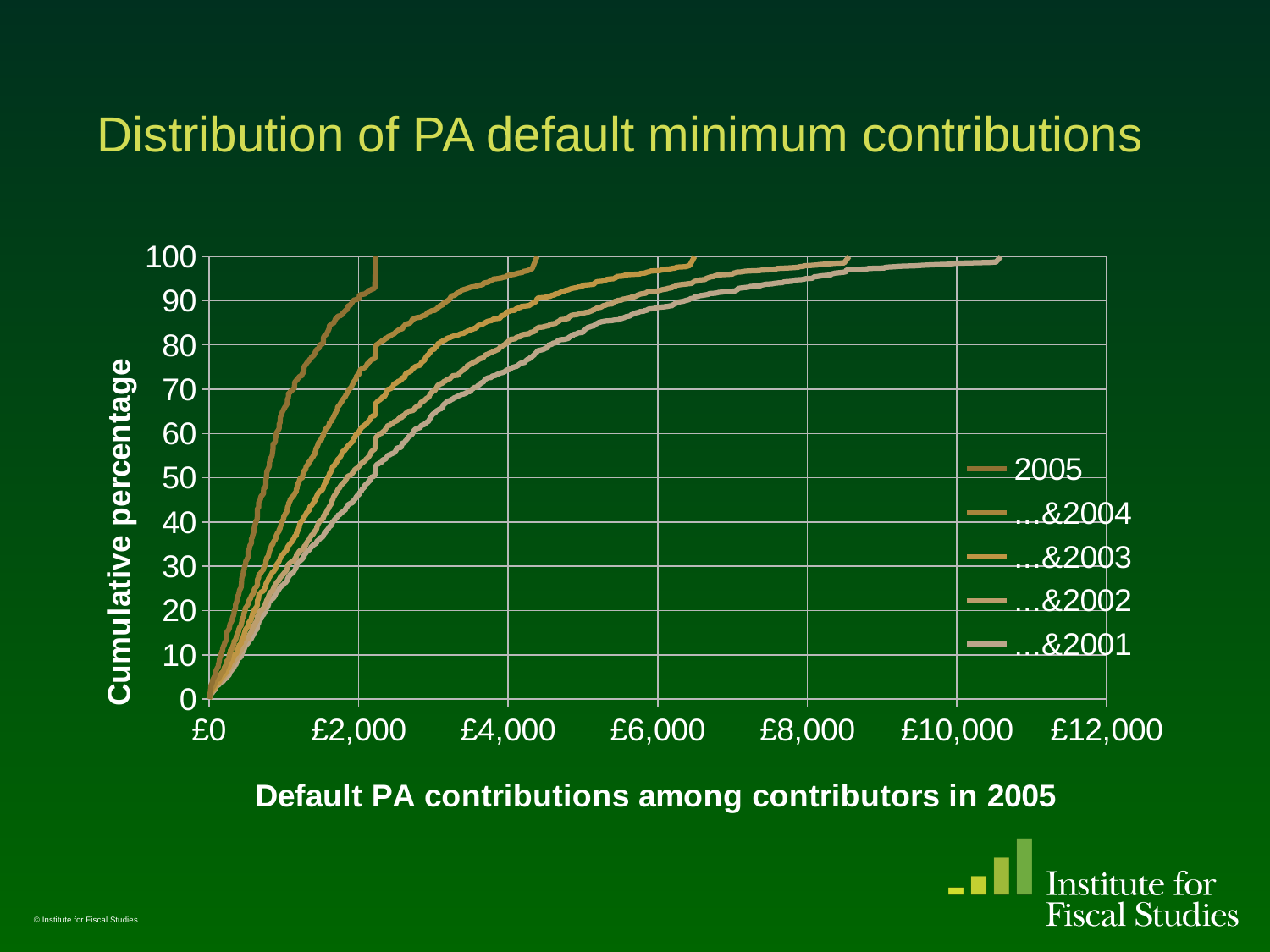

# Distribution of PA default minimum contributions

### Chart

| Category | 2005 | ...&2004 | ...&2003 | ...&2002 | ...&2001 |
|---|---|---|---|---|---|
© Institute for Fiscal Studies